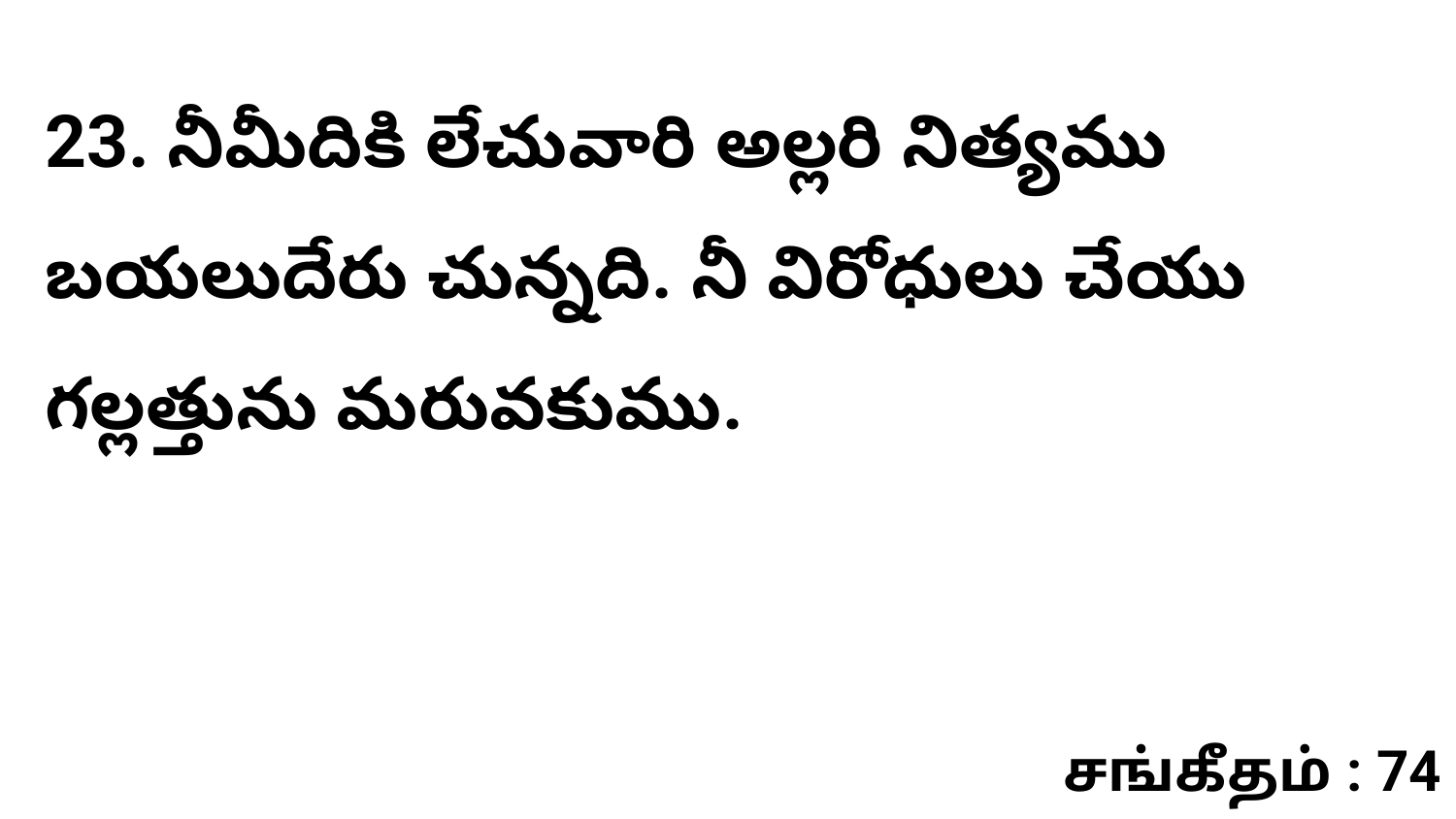

23. నీమీదికి లేచువారి అల్లరి నిత్యము బయలుదేరు చున్నది. నీ విరోధులు చేయు గల్లత్తును మరువకుము.
சங்கீதம் : 74